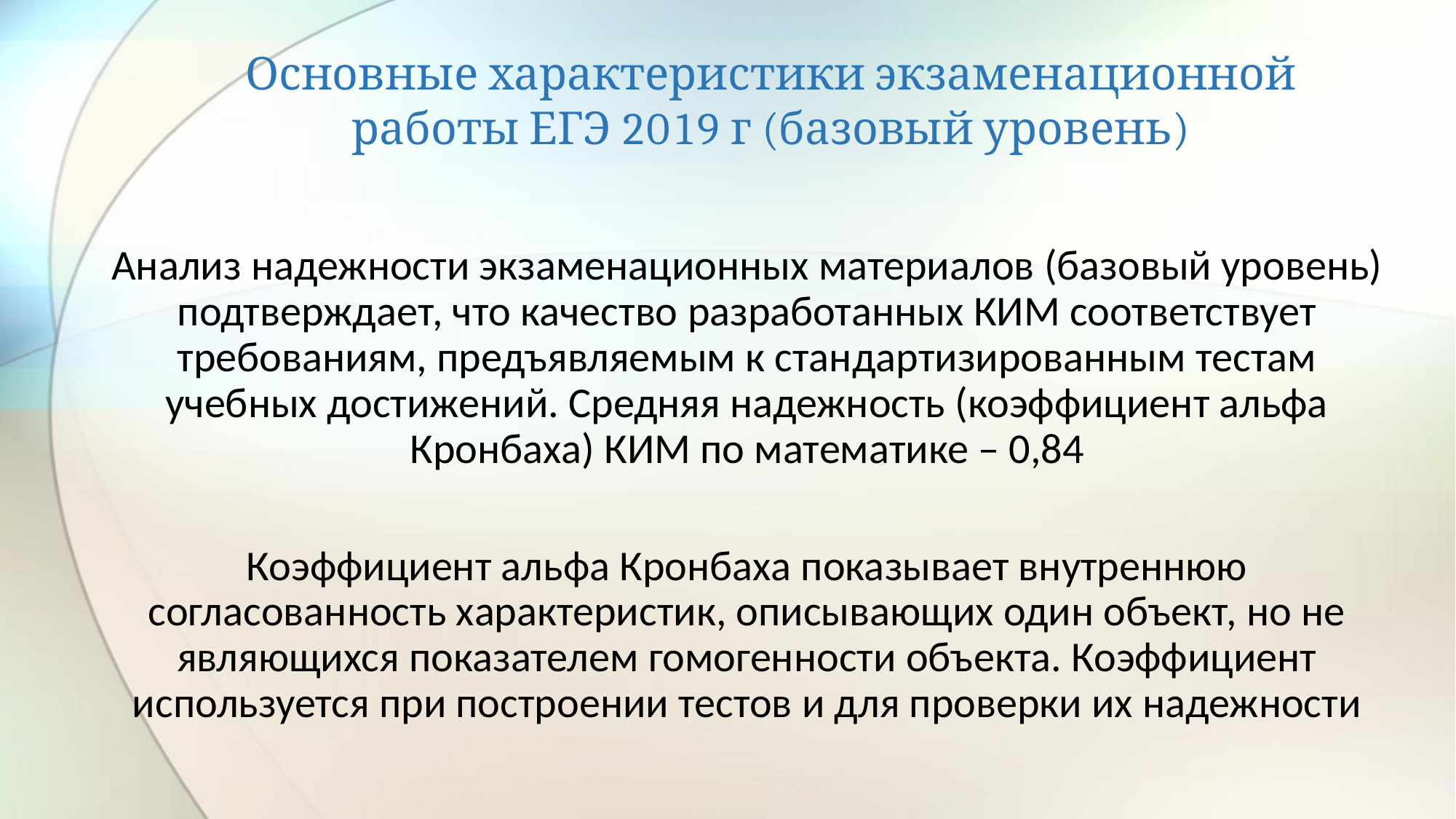

# Основные характеристики экзаменационной работы ЕГЭ 2019 г (базовый уровень)
Анализ надежности экзаменационных материалов (базовый уровень) подтверждает, что качество разработанных КИМ соответствует требованиям, предъявляемым к стандартизированным тестам учебных достижений. Средняя надежность (коэффициент альфа Кронбаха) КИМ по математике – 0,84

Коэффициент альфа Кронбаха показывает внутреннюю согласованность характеристик, описывающих один объект, но не являющихся показателем гомогенности объекта. Коэффициент используется при построении тестов и для проверки их надежности